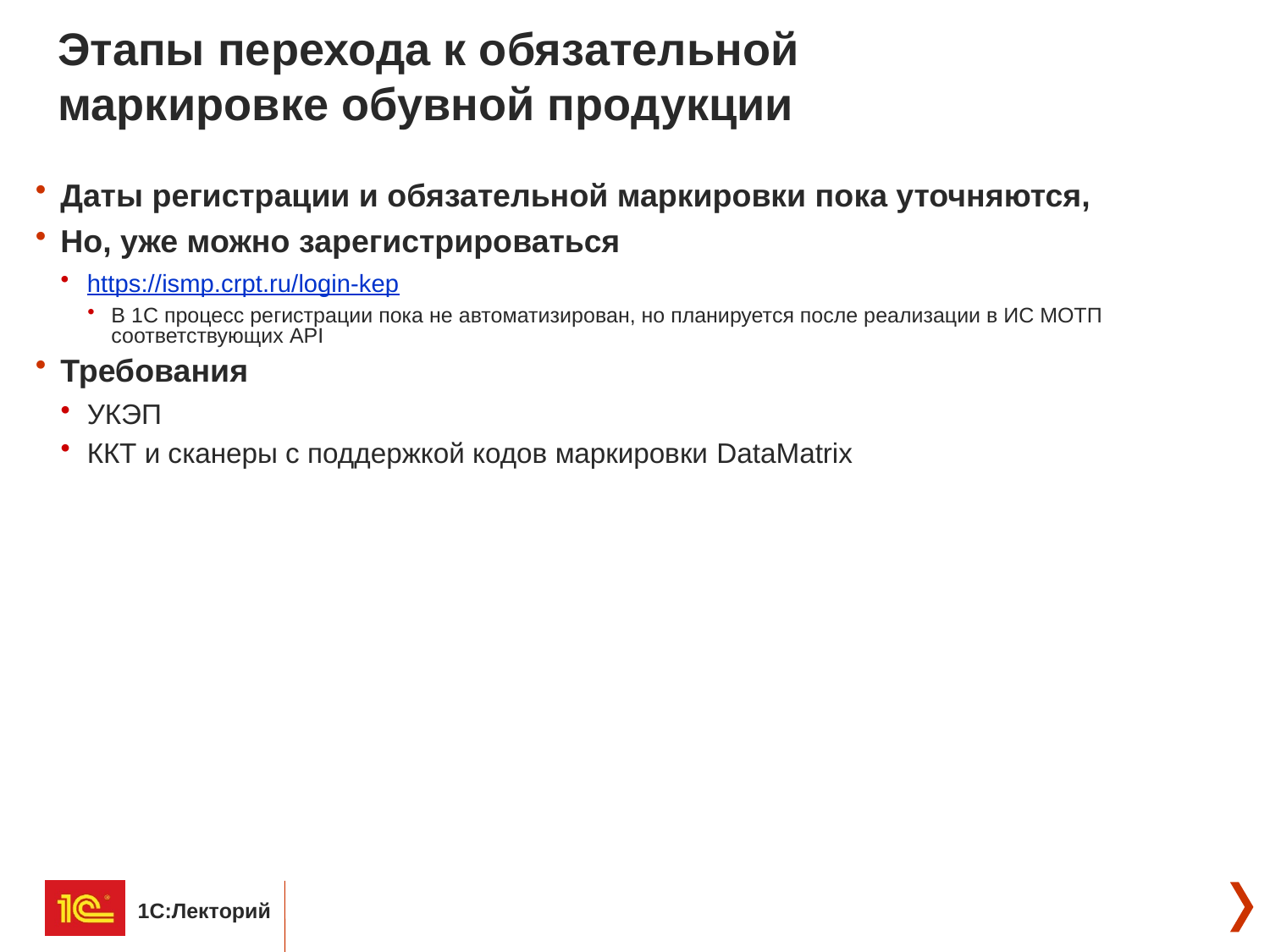

# Этапы перехода к обязательной маркировке обувной продукции
Даты регистрации и обязательной маркировки пока уточняются,
Но, уже можно зарегистрироваться
https://ismp.crpt.ru/login-kep
В 1С процесс регистрации пока не автоматизирован, но планируется после реализации в ИС МОТП соответствующих API
Требования
УКЭП
ККТ и сканеры с поддержкой кодов маркировки DataMatrix